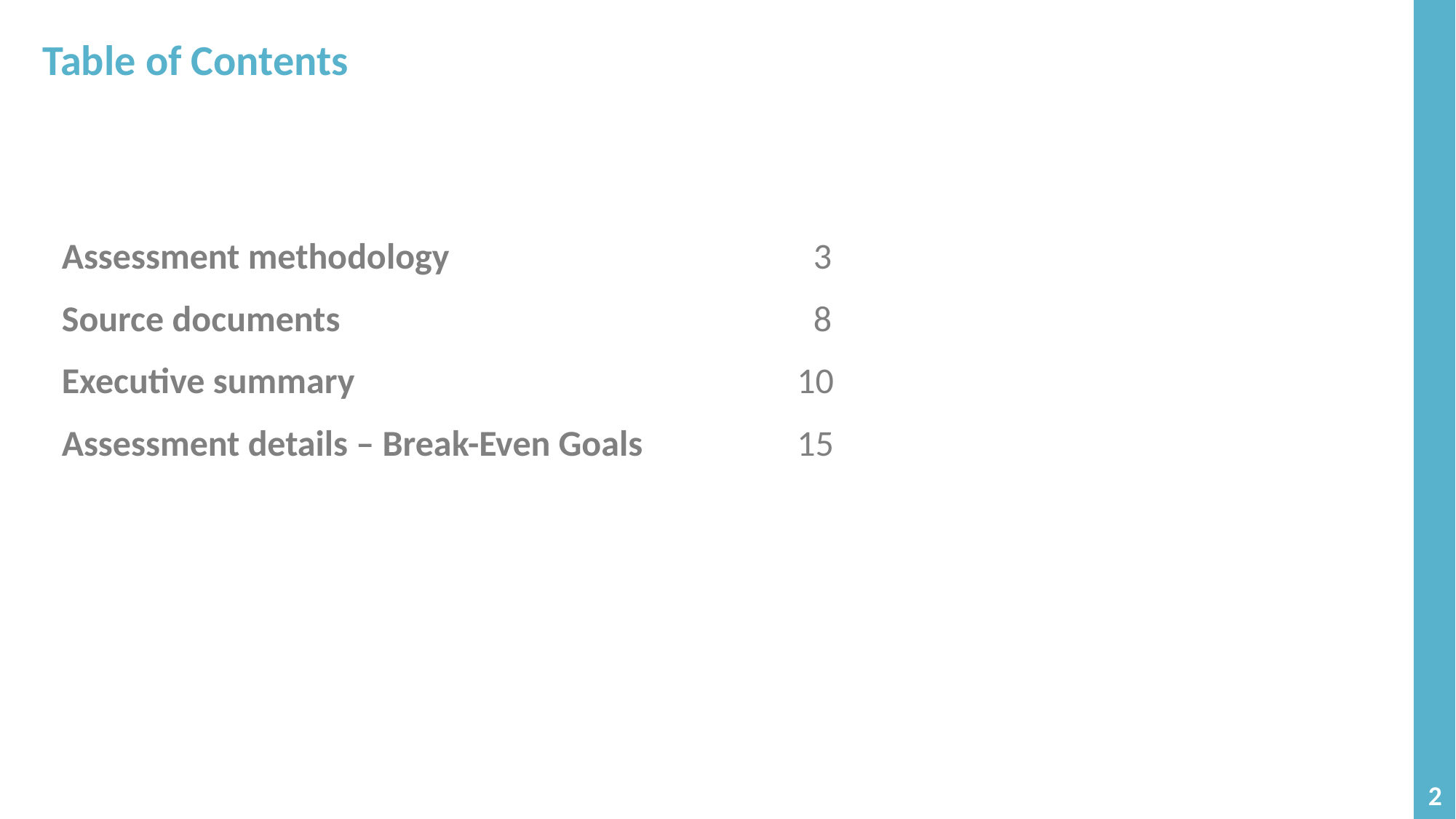

# Table of Contents
| Assessment methodology | 3 |
| --- | --- |
| Source documents | 8 |
| Executive summary | 10 |
| Assessment details – Break-Even Goals | 15 |
2